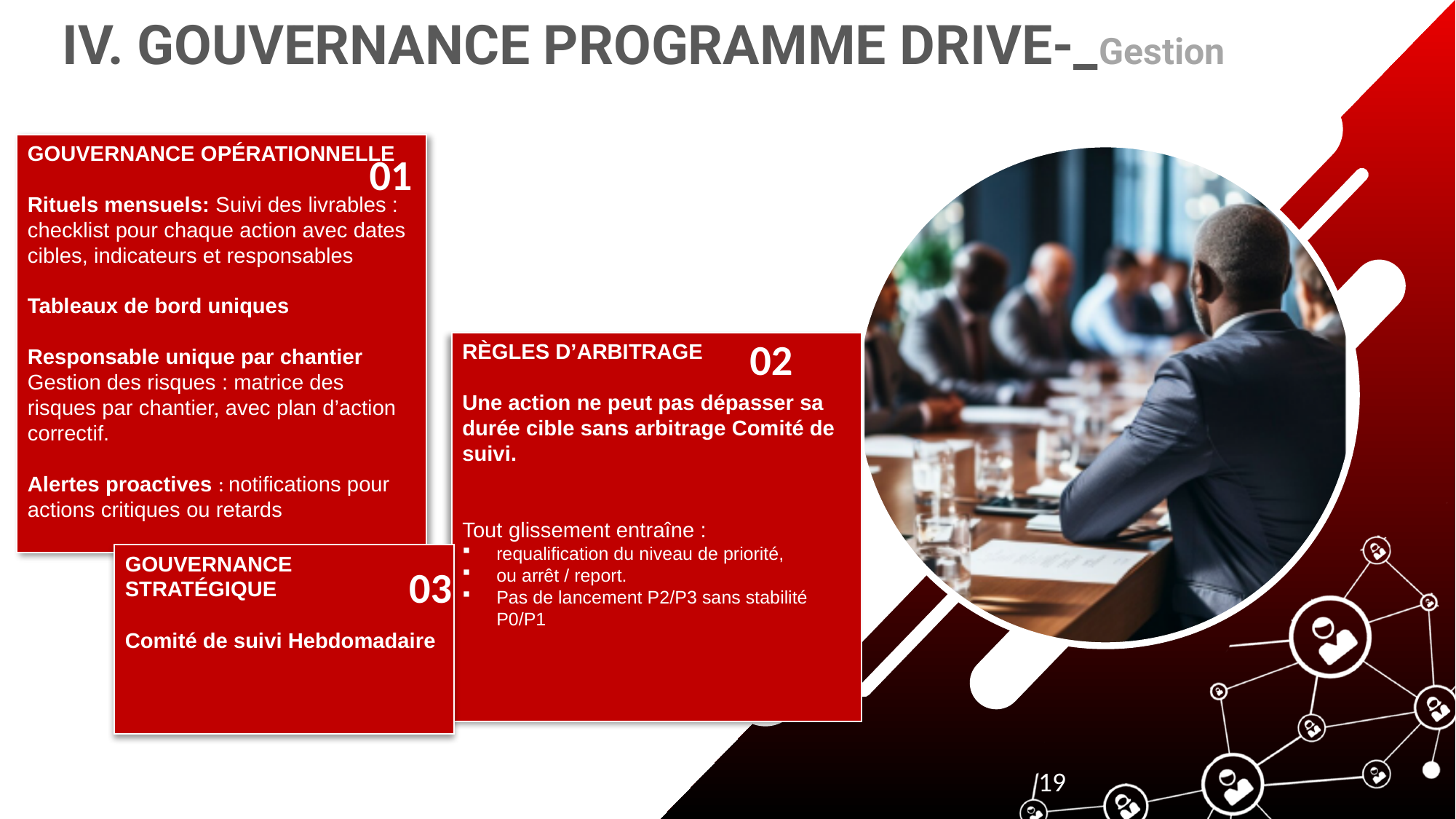

IV. GOUVERNANCE PROGRAMME DRIVE-_Gestion
GOUVERNANCE OPÉRATIONNELLE

Rituels mensuels: Suivi des livrables : checklist pour chaque action avec dates cibles, indicateurs et responsables

Tableaux de bord uniques

Responsable unique par chantier
Gestion des risques : matrice des risques par chantier, avec plan d’action correctif.

Alertes proactives : notifications pour actions critiques ou retards

01
RÈGLES D’ARBITRAGE

Une action ne peut pas dépasser sa durée cible sans arbitrage Comité de suivi.

Tout glissement entraîne :
requalification du niveau de priorité,
ou arrêt / report.
Pas de lancement P2/P3 sans stabilité P0/P1

02
GOUVERNANCE STRATÉGIQUE

Comité de suivi Hebdomadaire

03
19